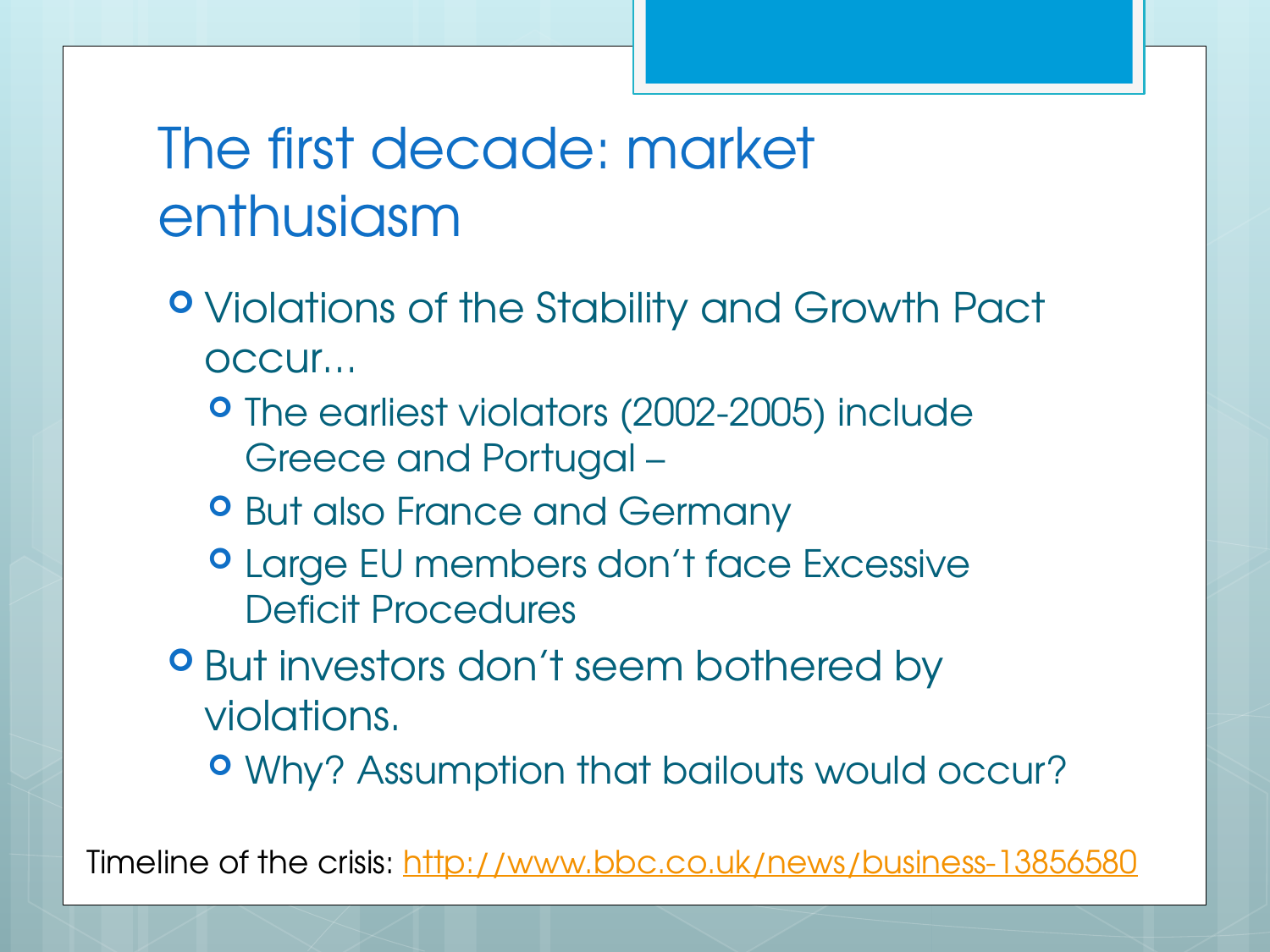

# The first decade: market enthusiasm
Violations of the Stability and Growth Pact occur…
The earliest violators (2002-2005) include Greece and Portugal –
But also France and Germany
Large EU members don’t face Excessive Deficit Procedures
But investors don’t seem bothered by violations.
Why? Assumption that bailouts would occur?
Timeline of the crisis: http://www.bbc.co.uk/news/business-13856580